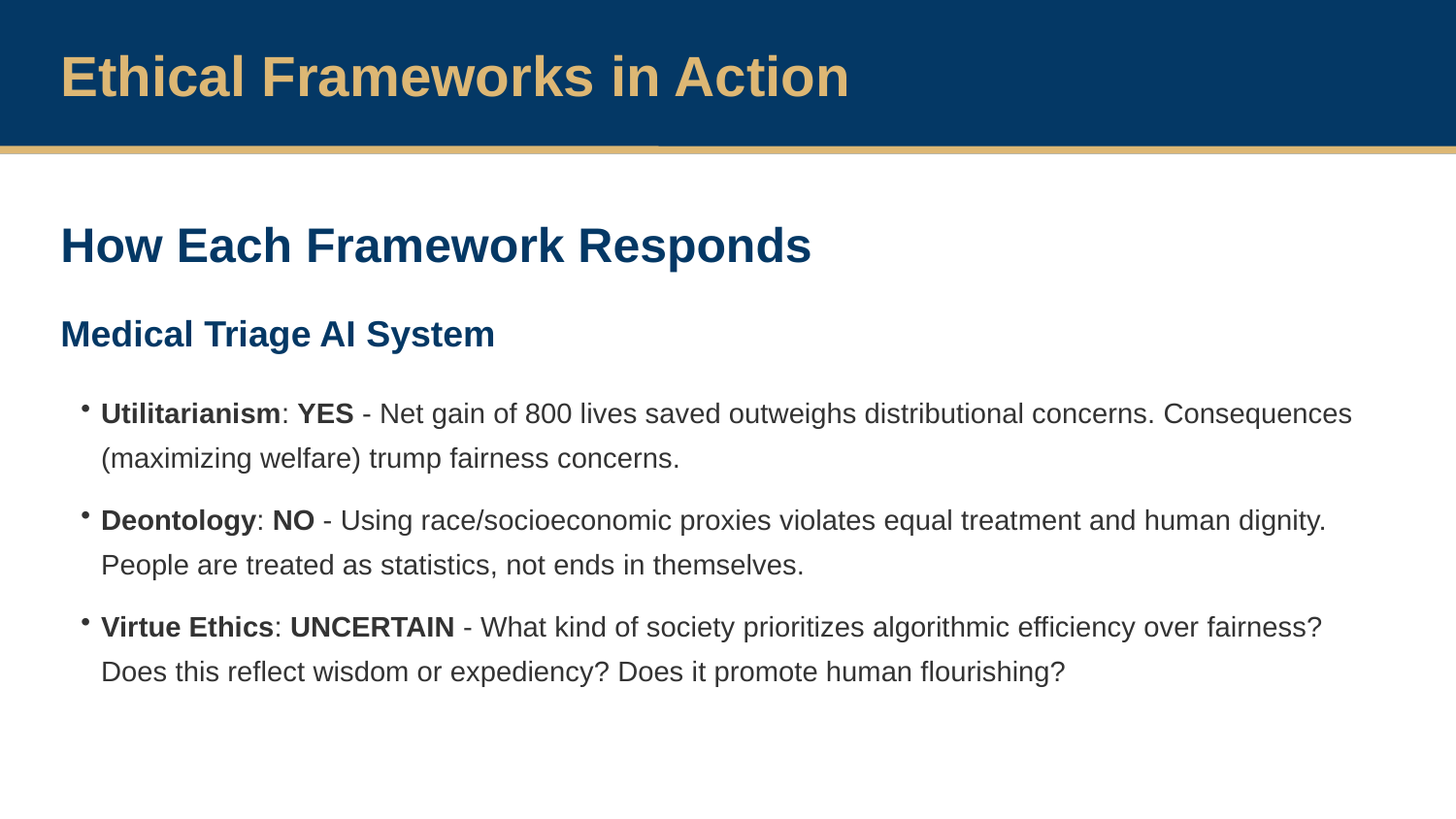

Ethical Frameworks in Action

How Each Framework Responds
Medical Triage AI System
Utilitarianism: YES - Net gain of 800 lives saved outweighs distributional concerns. Consequences (maximizing welfare) trump fairness concerns.
Deontology: NO - Using race/socioeconomic proxies violates equal treatment and human dignity. People are treated as statistics, not ends in themselves.
Virtue Ethics: UNCERTAIN - What kind of society prioritizes algorithmic efficiency over fairness? Does this reflect wisdom or expediency? Does it promote human flourishing?